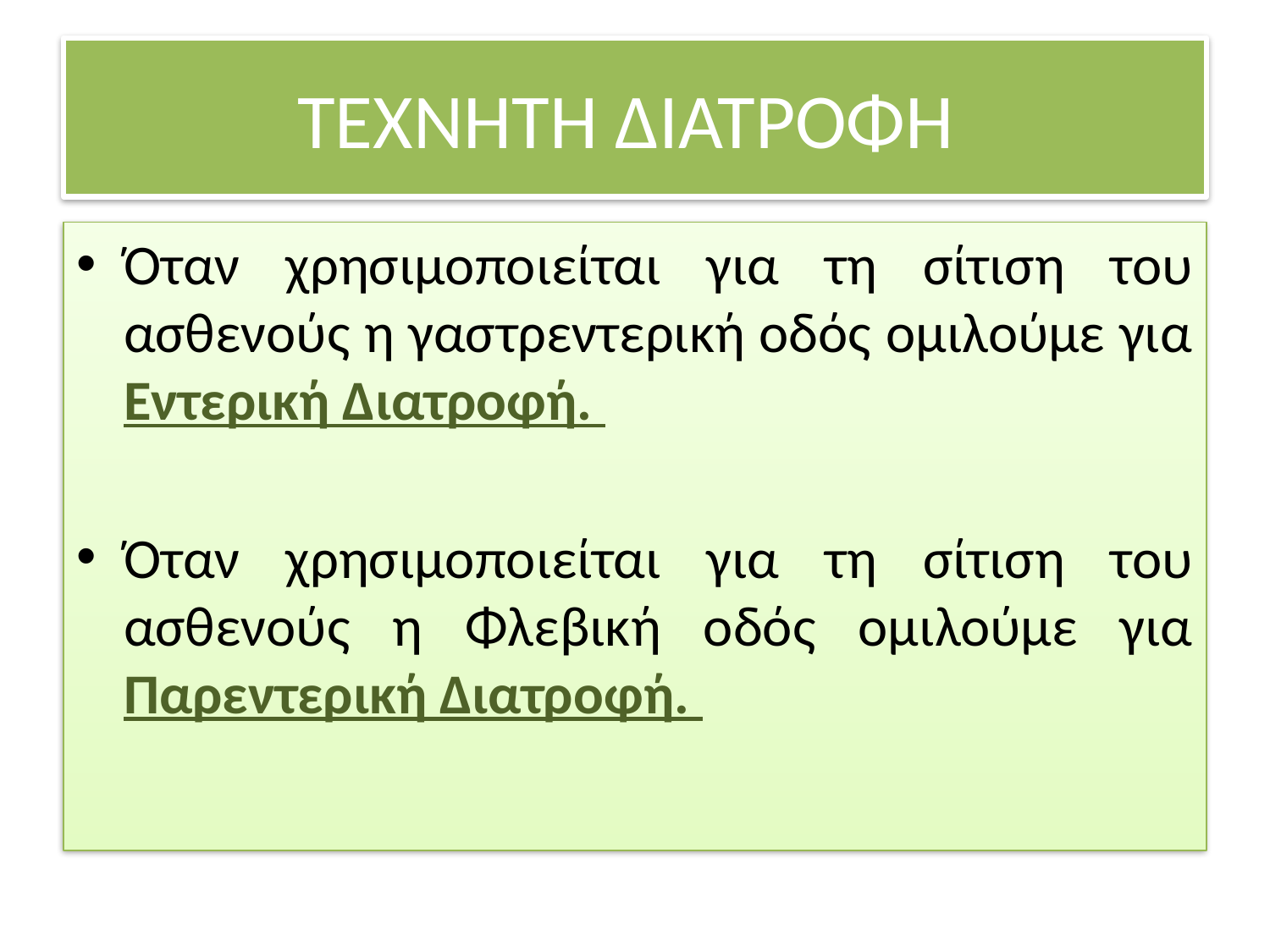

# ΤΕΧΝΗΤΗ ΔΙΑΤΡΟΦΗ
Όταν χρησιμοποιείται για τη σίτιση του ασθενούς η γαστρεντερική οδός ομιλούμε για Εντερική Διατροφή.

Όταν χρησιμοποιείται για τη σίτιση του ασθενούς η Φλεβική οδός ομιλούμε για Παρεντερική Διατροφή.